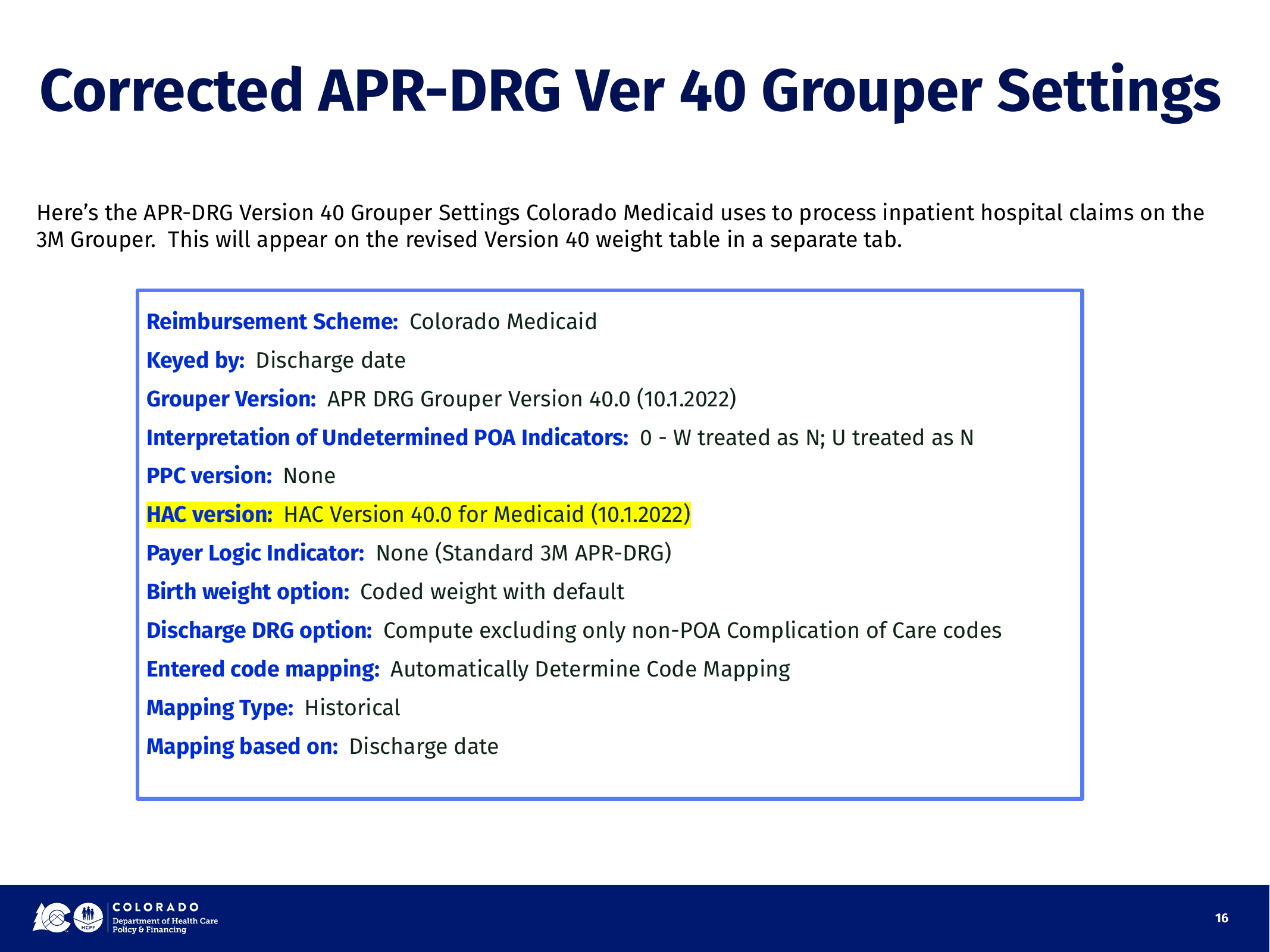

# Corrected APR-DRG Ver 40 Grouper Settings
Here’s the APR-DRG Version 40 Grouper Settings Colorado Medicaid uses to process inpatient hospital claims on the 3M Grouper.  This will appear on the revised Version 40 weight table in a separate tab.

Reimbursement Scheme:  Colorado Medicaid

Keyed by:  Discharge date

Grouper Version:  APR DRG Grouper Version 40.0 (10.1.2022)

Interpretation of Undetermined POA Indicators:  0 - W treated as N; U treated as N

PPC version:  None

HAC version:  HAC Version 40.0 for Medicaid (10.1.2022)

Payer Logic Indicator:  None (Standard 3M APR-DRG)

Birth weight option:  Coded weight with default

Discharge DRG option:  Compute excluding only non-POA Complication of Care codes

Entered code mapping:  Automatically Determine Code Mapping

Mapping Type:  Historical

Mapping based on:  Discharge date
16